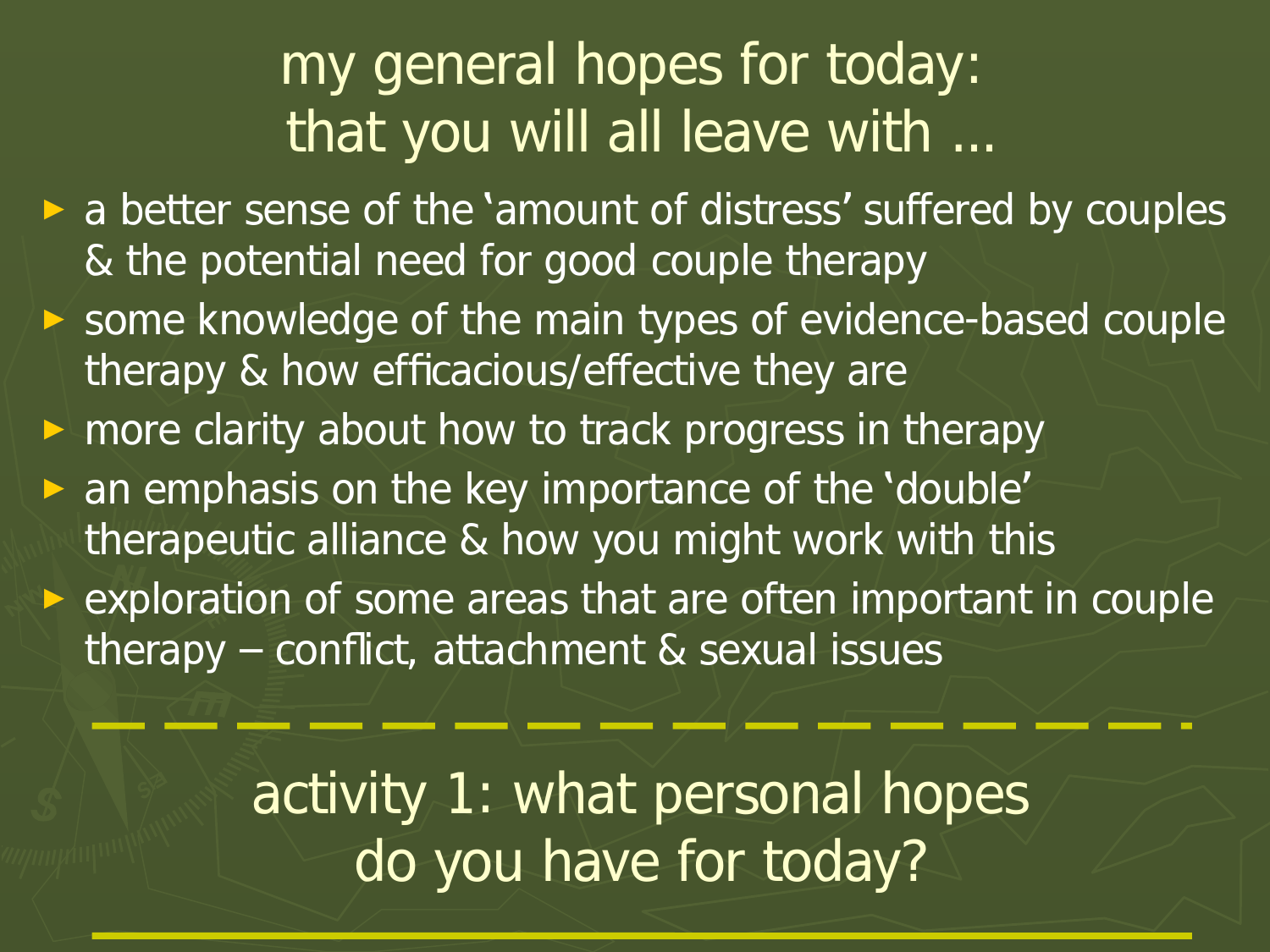

# my general hopes for today: that you will all leave with …
a better sense of the ‘amount of distress’ suffered by couples & the potential need for good couple therapy
some knowledge of the main types of evidence-based couple therapy & how efficacious/effective they are
more clarity about how to track progress in therapy
an emphasis on the key importance of the ‘double’ therapeutic alliance & how you might work with this
exploration of some areas that are often important in couple therapy – conflict, attachment & sexual issues

activity 1: what personal hopes do you have for today?